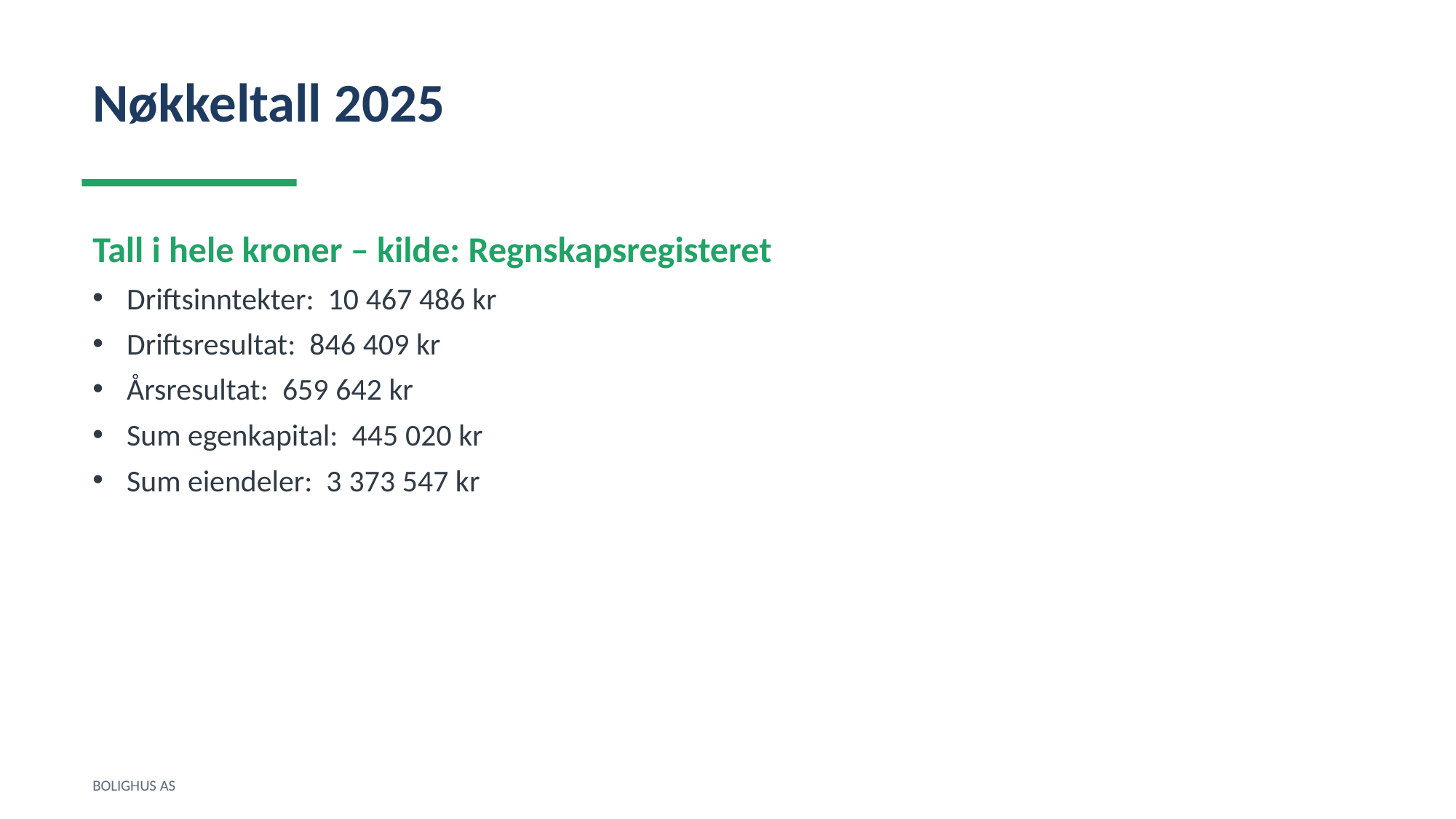

Nøkkeltall 2025

Tall i hele kroner – kilde: Regnskapsregisteret
Driftsinntekter:  10 467 486 kr
Driftsresultat:  846 409 kr
Årsresultat:  659 642 kr
Sum egenkapital:  445 020 kr
Sum eiendeler:  3 373 547 kr
BOLIGHUS AS